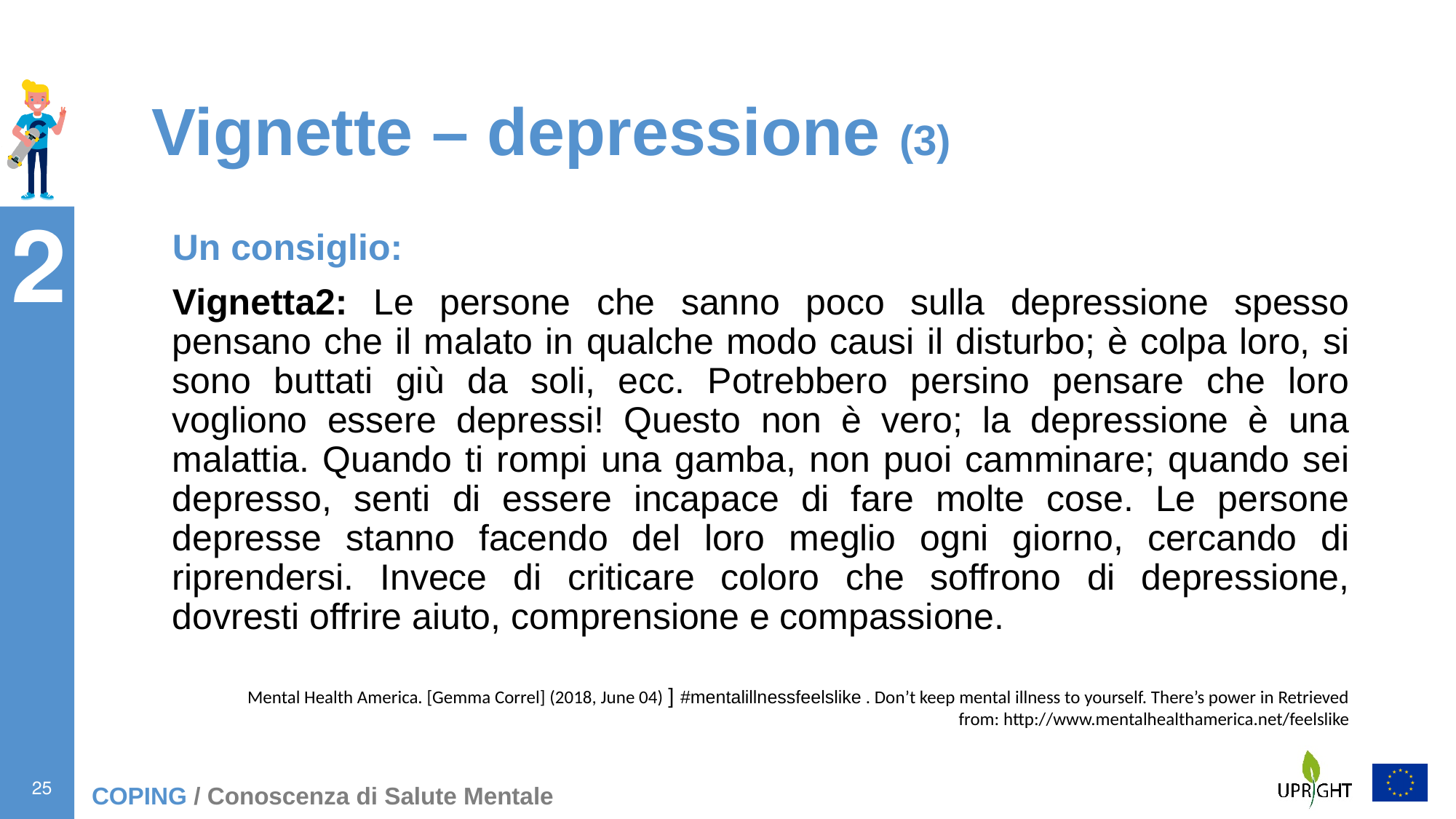

# Vignette – depressione (3)
Un consiglio:
Vignetta2: Le persone che sanno poco sulla depressione spesso pensano che il malato in qualche modo causi il disturbo; è colpa loro, si sono buttati giù da soli, ecc. Potrebbero persino pensare che loro vogliono essere depressi! Questo non è vero; la depressione è una malattia. Quando ti rompi una gamba, non puoi camminare; quando sei depresso, senti di essere incapace di fare molte cose. Le persone depresse stanno facendo del loro meglio ogni giorno, cercando di riprendersi. Invece di criticare coloro che soffrono di depressione, dovresti offrire aiuto, comprensione e compassione.
Mental Health America. [Gemma Correl] (2018, June 04) ] #mentalillnessfeelslike . Don’t keep mental illness to yourself. There’s power in Retrieved
from: http://www.mentalhealthamerica.net/feelslike
COPING / Conoscenza di Salute Mentale